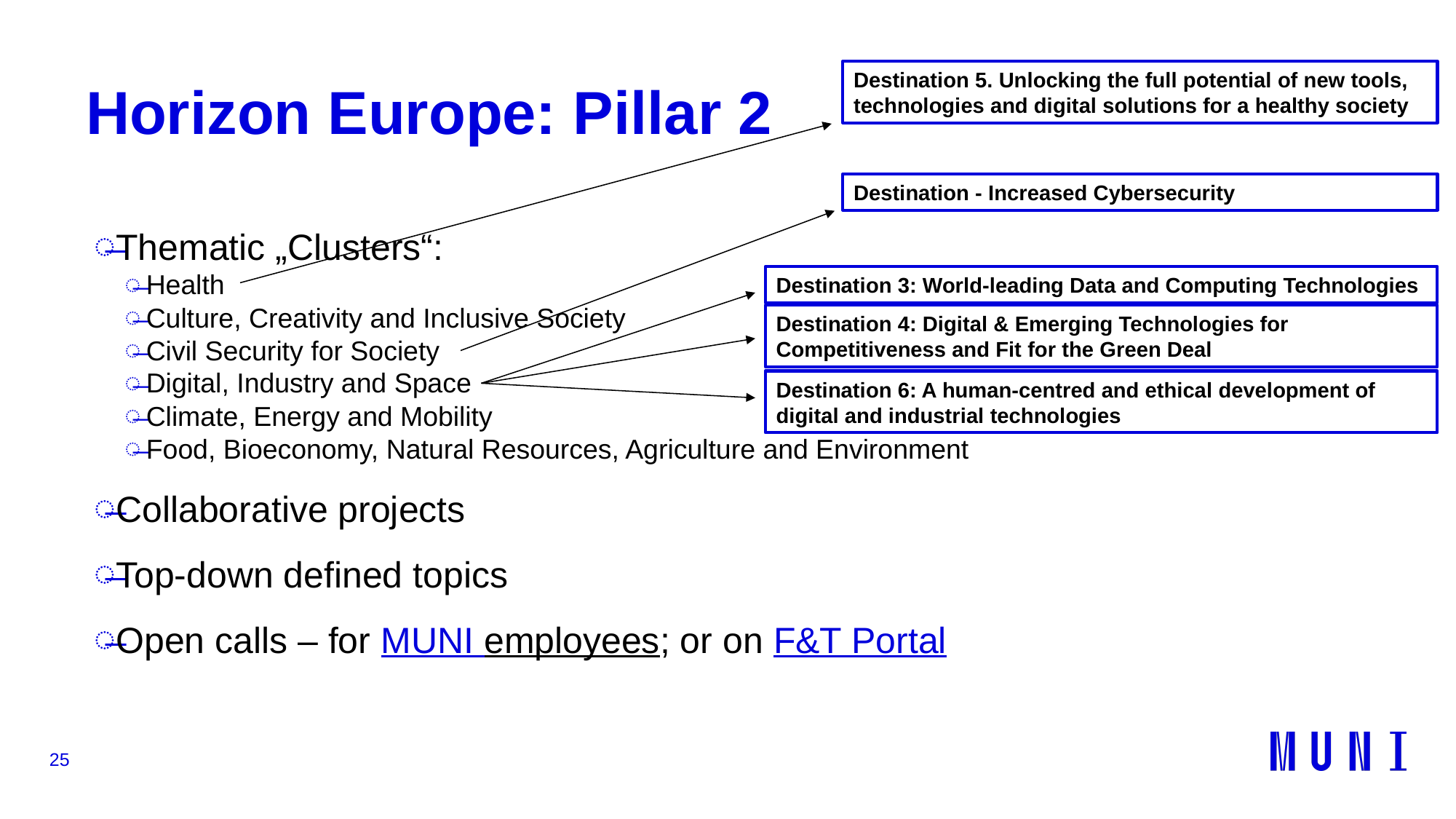

Destination 5. Unlocking the full potential of new tools, technologies and digital solutions for a healthy society
# Horizon Europe: Pillar 2

Destination - Increased Cybersecurity
Thematic „Clusters“:
Health
Culture, Creativity and Inclusive Society
Civil Security for Society
Digital, Industry and Space
Climate, Energy and Mobility
Food, Bioeconomy, Natural Resources, Agriculture and Environment
Collaborative projects
Top-down defined topics
Open calls – for MUNI employees; or on F&T Portal
Destination 3: World-leading Data and Computing Technologies
Destination 4: Digital & Emerging Technologies for Competitiveness and Fit for the Green Deal
Destination 6: A human-centred and ethical development of digital and industrial technologies
25